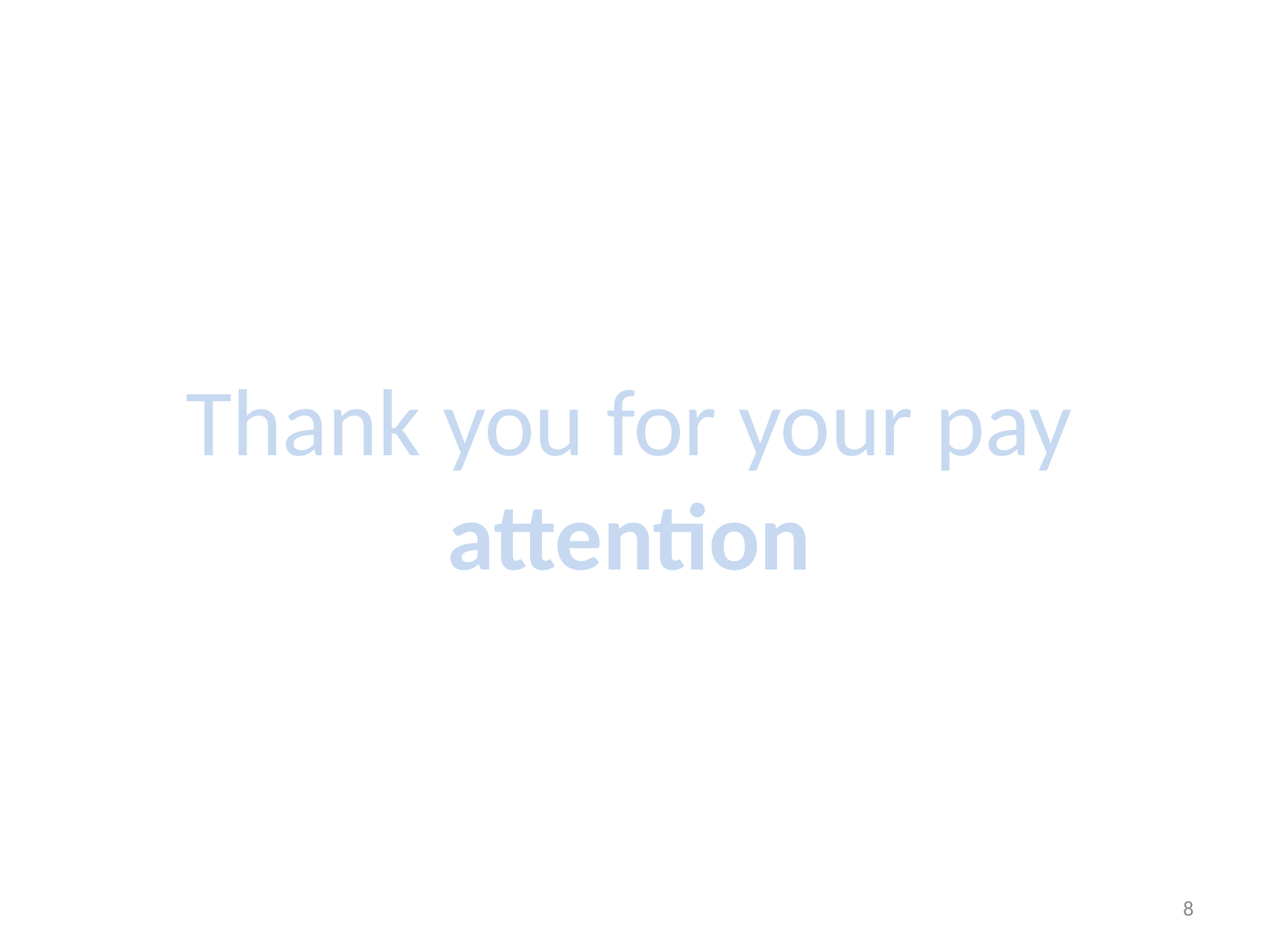

Thank you for your pay attention

8